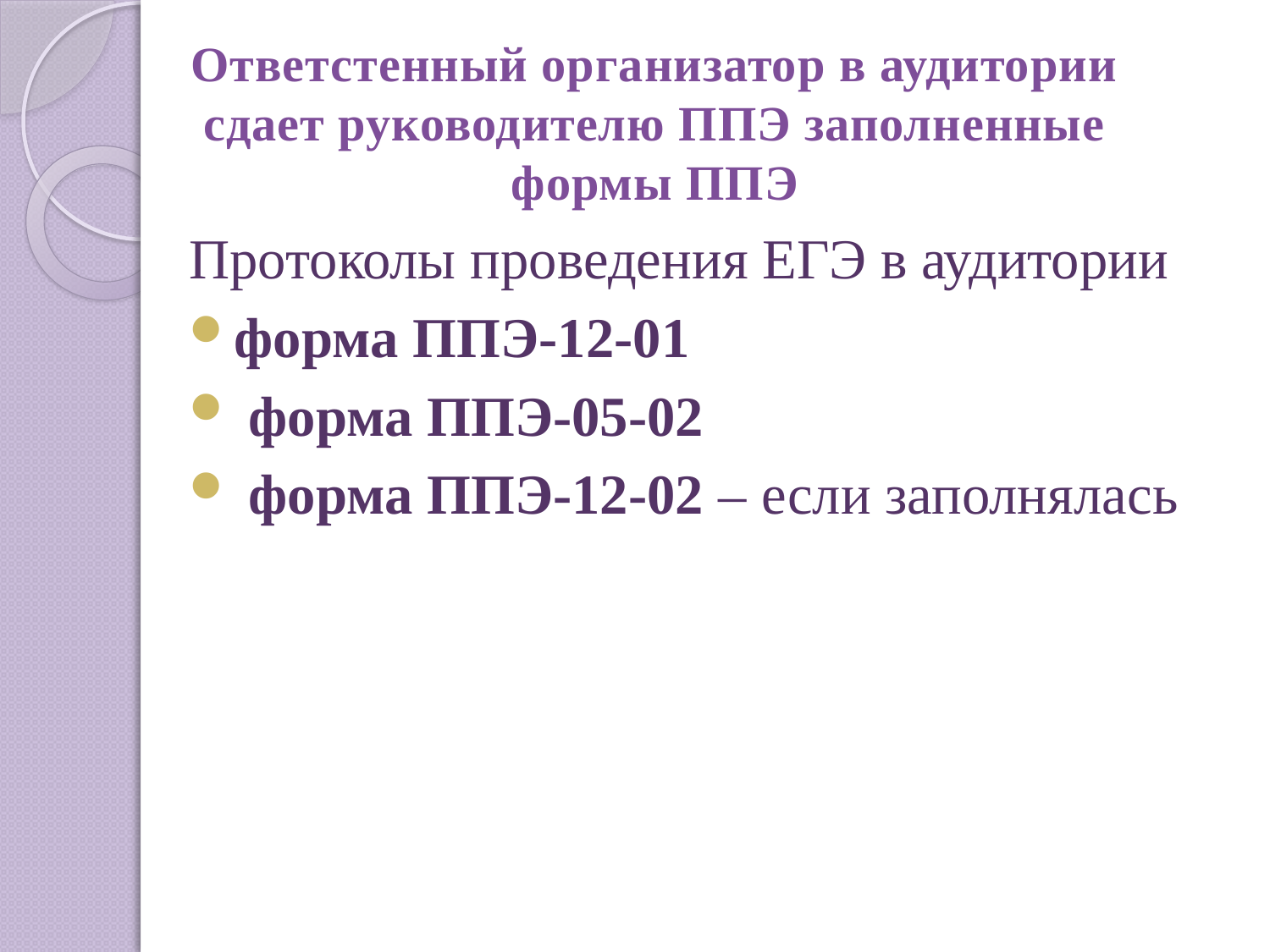

Ответстенный организатор в аудитории сдает руководителю ППЭ заполненные формы ППЭ
Протоколы проведения ЕГЭ в аудитории
форма ППЭ-12-01
 форма ППЭ-05-02
 форма ППЭ-12-02 – если заполнялась